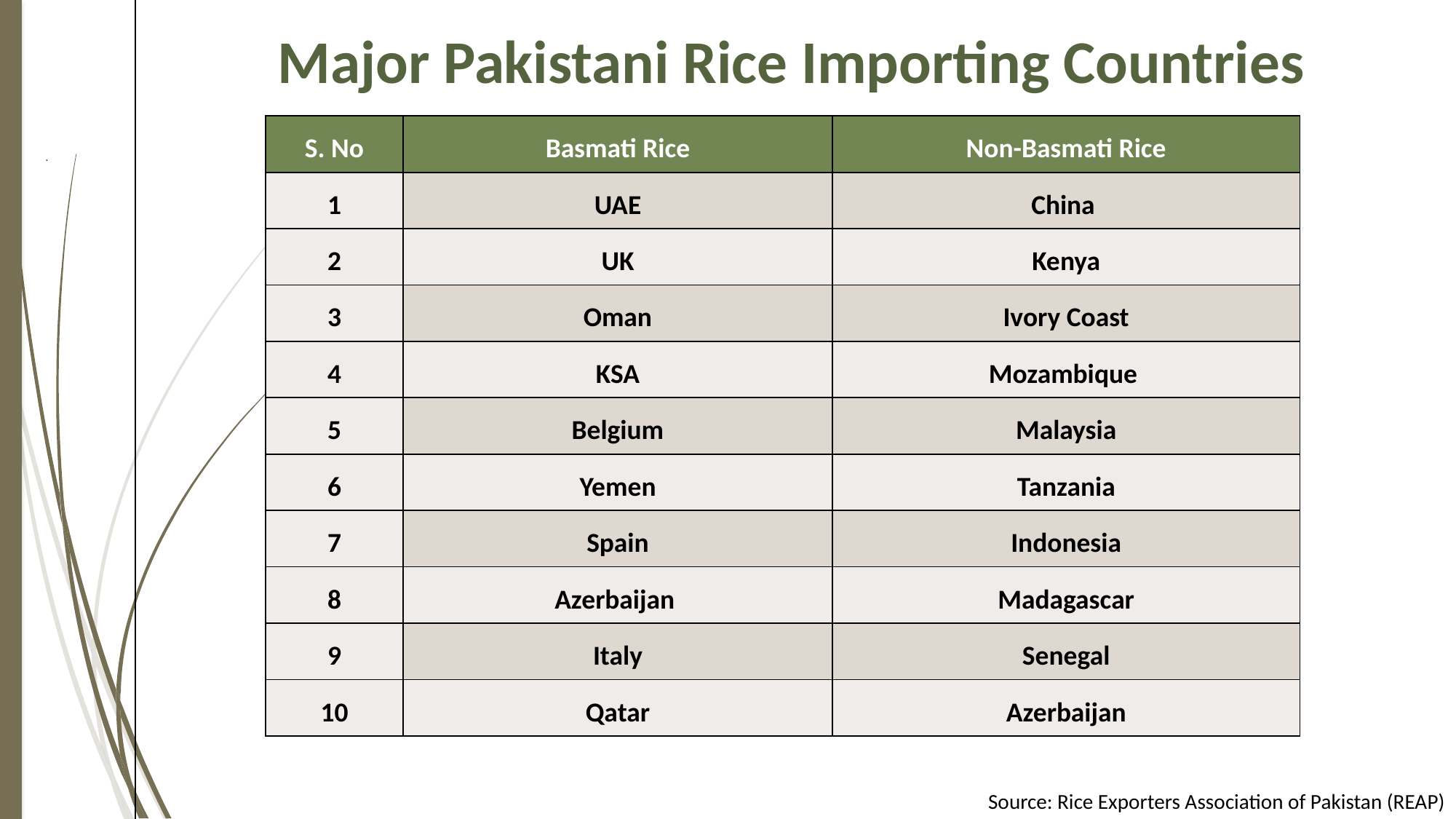

# Major Pakistani Rice Importing Countries
| S. No | Basmati Rice | Non-Basmati Rice |
| --- | --- | --- |
| 1 | UAE | China |
| 2 | UK | Kenya |
| 3 | Oman | Ivory Coast |
| 4 | KSA | Mozambique |
| 5 | Belgium | Malaysia |
| 6 | Yemen | Tanzania |
| 7 | Spain | Indonesia |
| 8 | Azerbaijan | Madagascar |
| 9 | Italy | Senegal |
| 10 | Qatar | Azerbaijan |
Source: Rice Exporters Association of Pakistan (REAP)